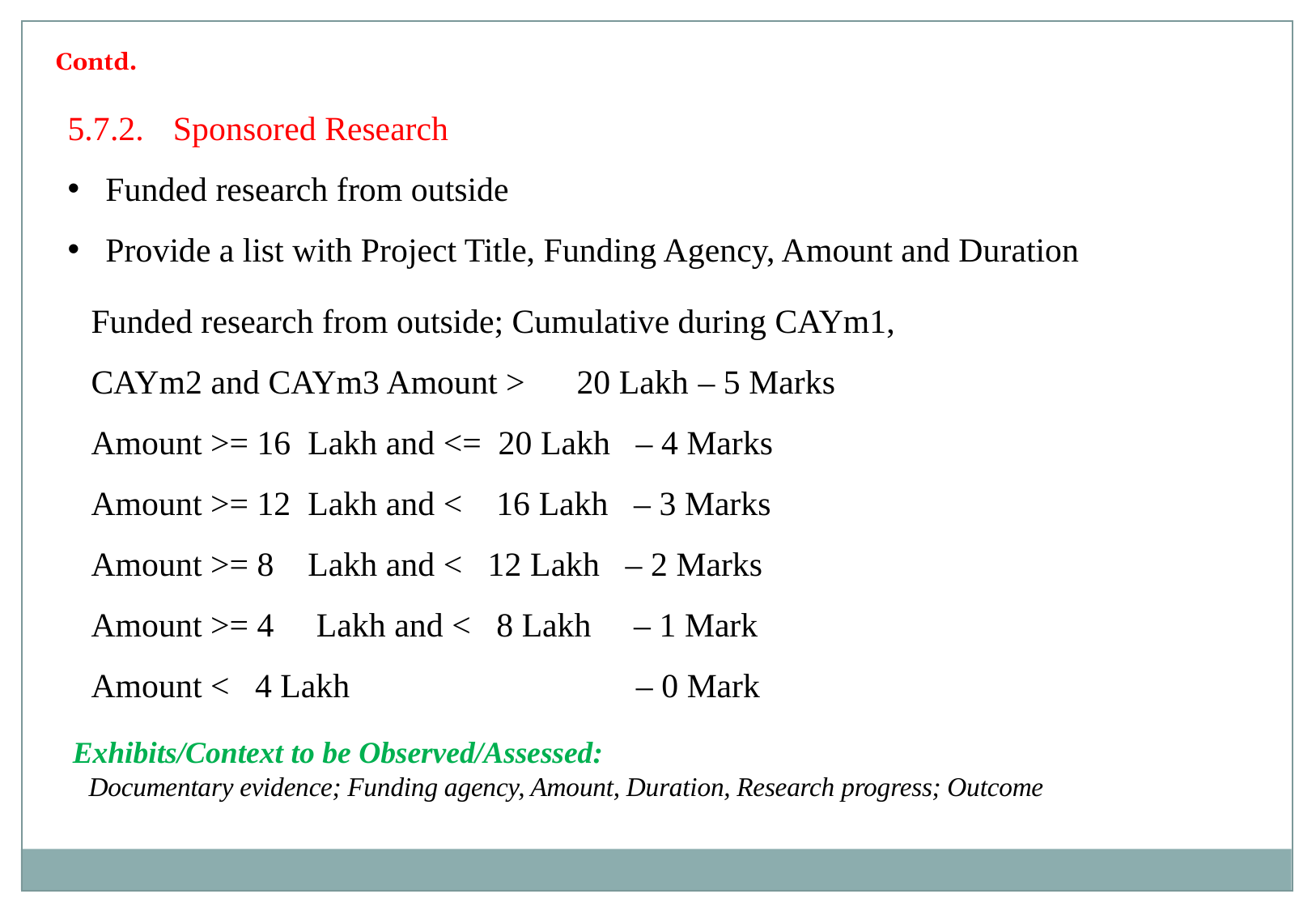

Contd.
5.7.2.	Sponsored Research
Funded research from outside
Provide a list with Project Title, Funding Agency, Amount and Duration
Funded research from outside; Cumulative during CAYm1, CAYm2 and CAYm3 Amount >	20 Lakh	– 5 Marks
Amount >= 16  Lakh and <=  20 Lakh   – 4 Marks
Amount >= 12  Lakh and <    16 Lakh   – 3 Marks
Amount >= 8    Lakh and <   12 Lakh   – 2 Marks
Amount >= 4     Lakh and <   8 Lakh     – 1 Mark
Amount <   4 Lakh  			       – 0 Mark
Exhibits/Context to be Observed/Assessed:
Documentary evidence; Funding agency, Amount, Duration, Research progress; Outcome